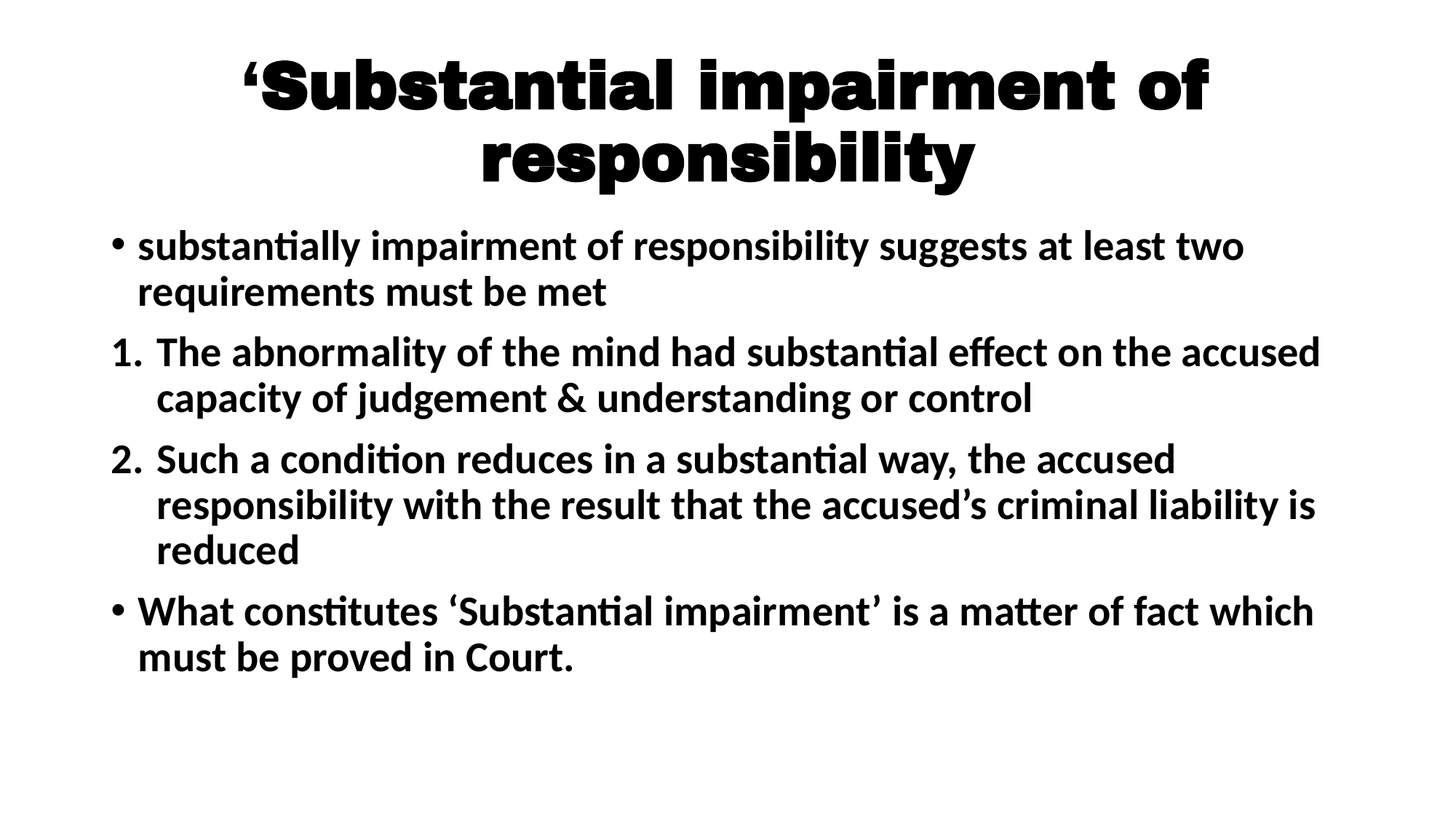

# ‘Substantial impairment of responsibility
substantially impairment of responsibility suggests at least two requirements must be met
The abnormality of the mind had substantial effect on the accused capacity of judgement & understanding or control
Such a condition reduces in a substantial way, the accused responsibility with the result that the accused’s criminal liability is reduced
What constitutes ‘Substantial impairment’ is a matter of fact which must be proved in Court.